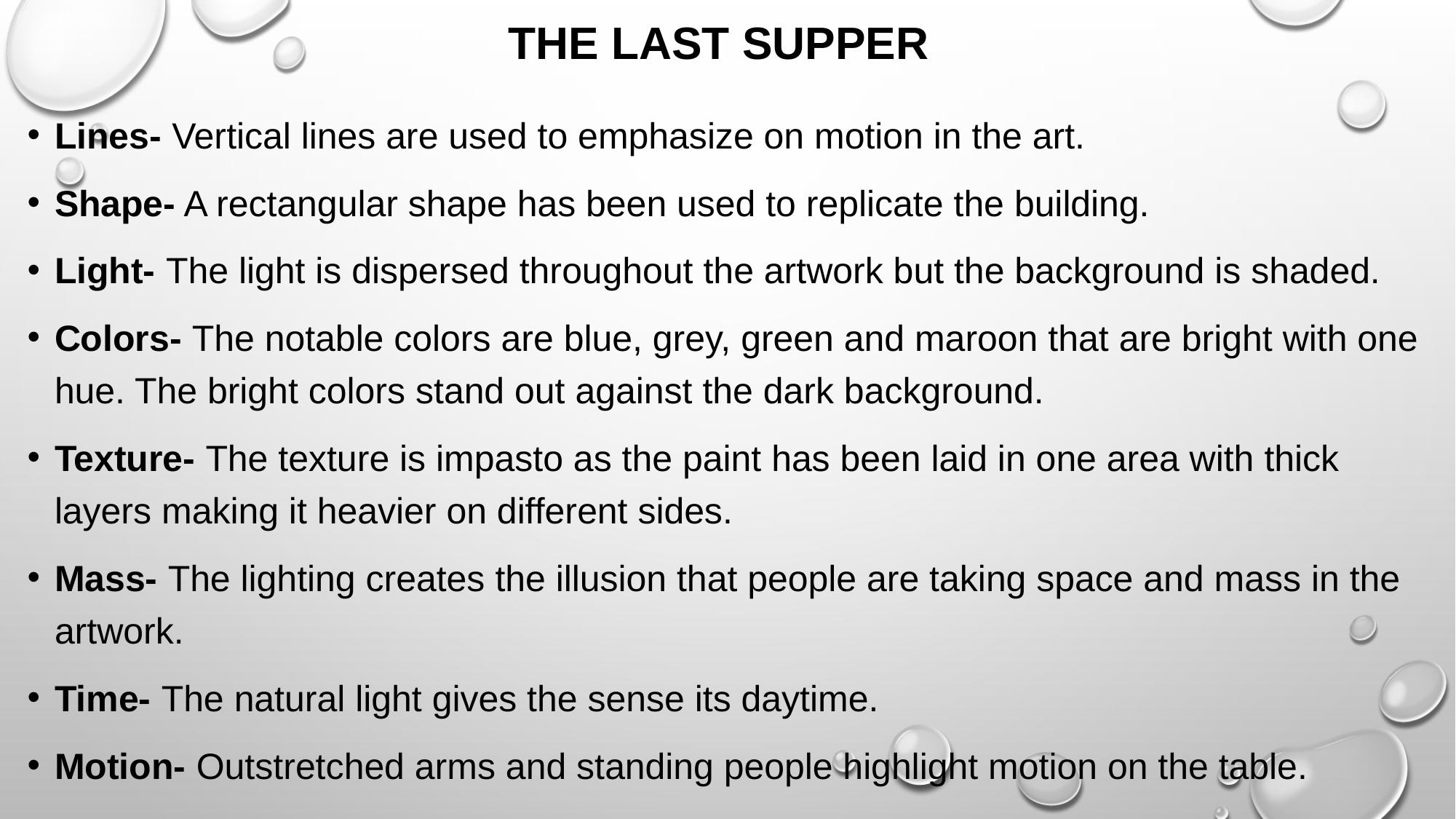

# The Last Supper
Lines- Vertical lines are used to emphasize on motion in the art.
Shape- A rectangular shape has been used to replicate the building.
Light- The light is dispersed throughout the artwork but the background is shaded.
Colors- The notable colors are blue, grey, green and maroon that are bright with one hue. The bright colors stand out against the dark background.
Texture- The texture is impasto as the paint has been laid in one area with thick layers making it heavier on different sides.
Mass- The lighting creates the illusion that people are taking space and mass in the artwork.
Time- The natural light gives the sense its daytime.
Motion- Outstretched arms and standing people highlight motion on the table.